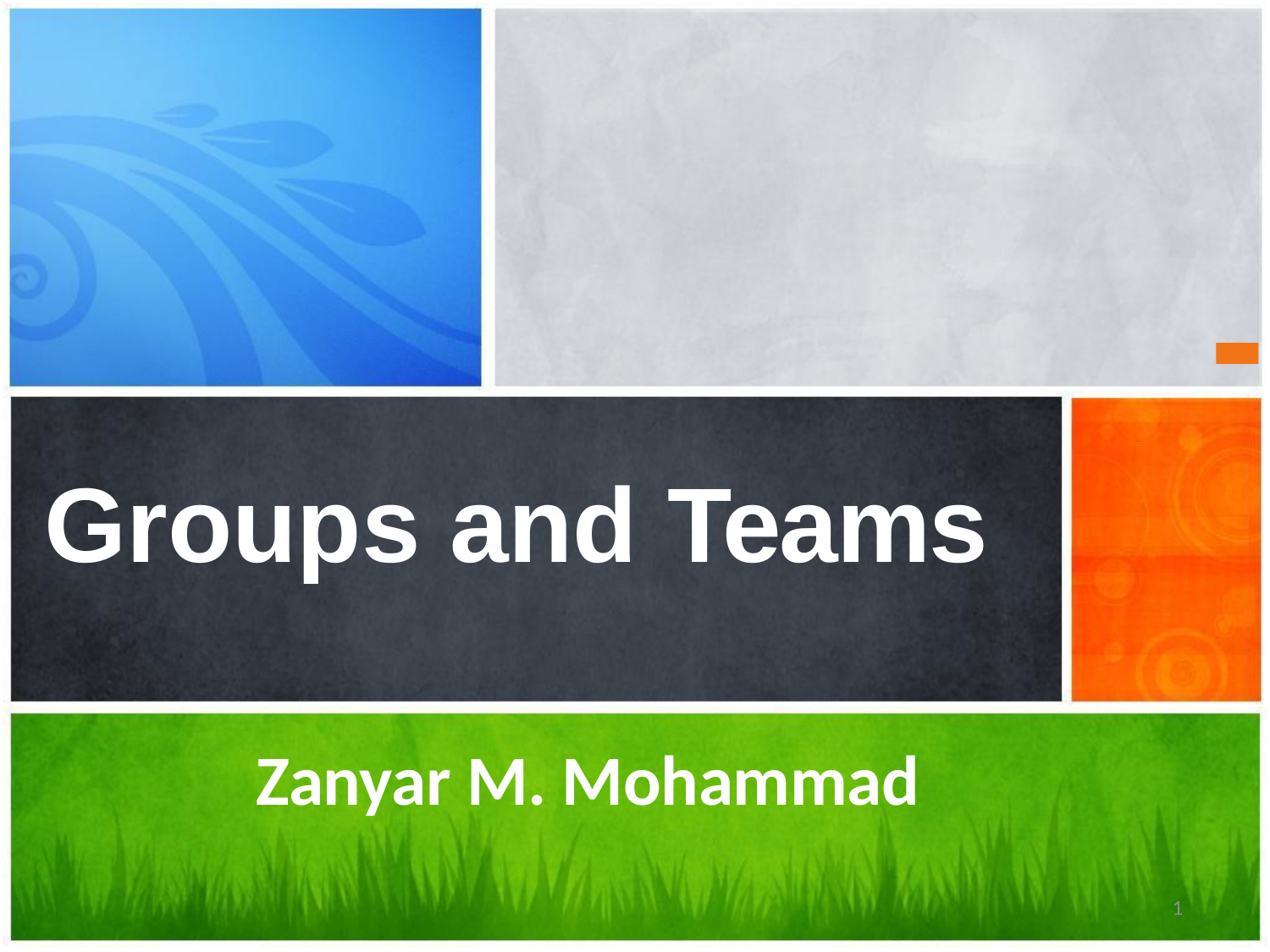

Groups and Teams
Zanyar M. Mohammad
1